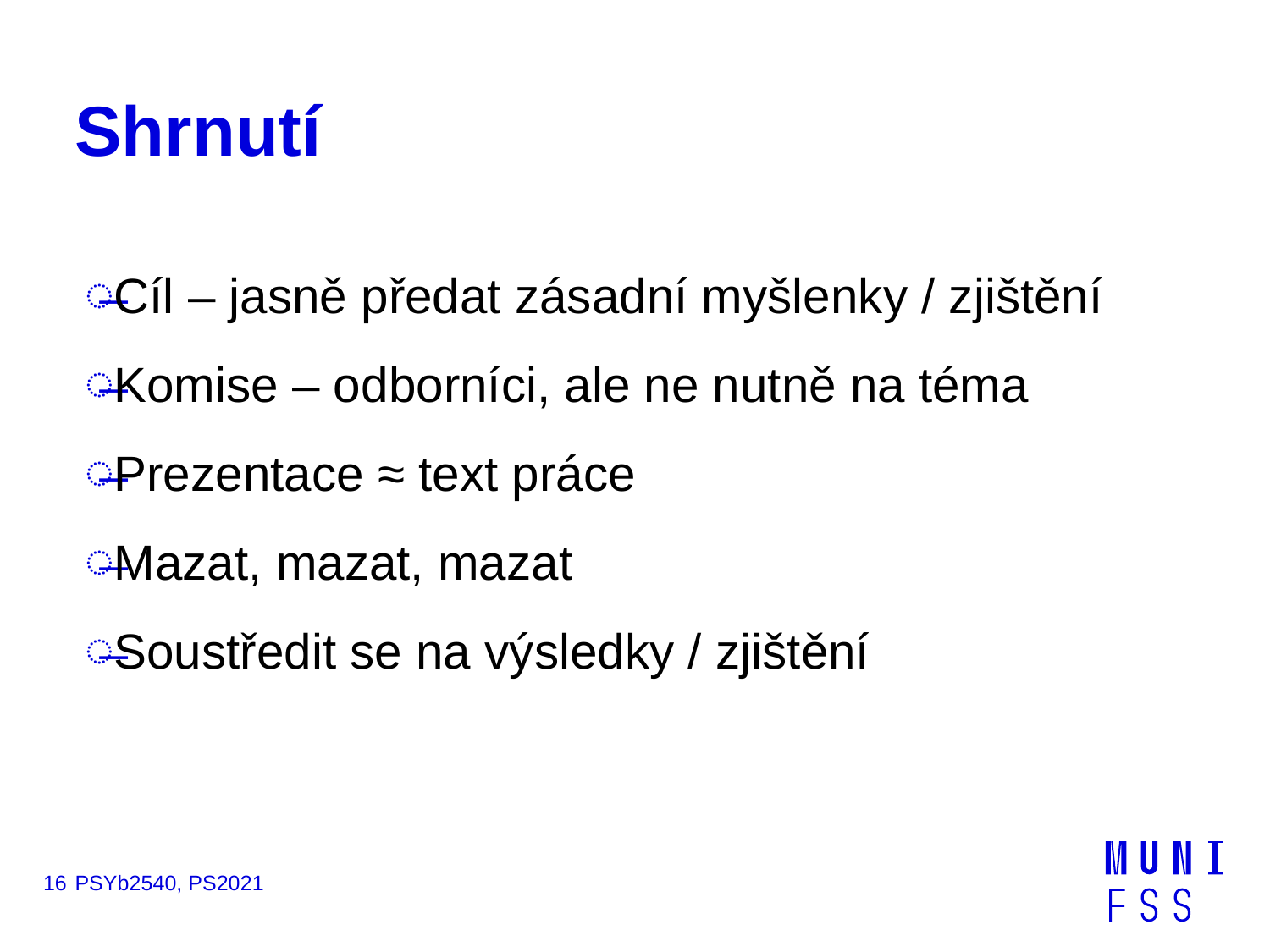

# Shrnutí
Cíl – jasně předat zásadní myšlenky / zjištění
Komise – odborníci, ale ne nutně na téma
Prezentace ≈ text práce
Mazat, mazat, mazat
Soustředit se na výsledky / zjištění
16
PSYb2540, PS2021